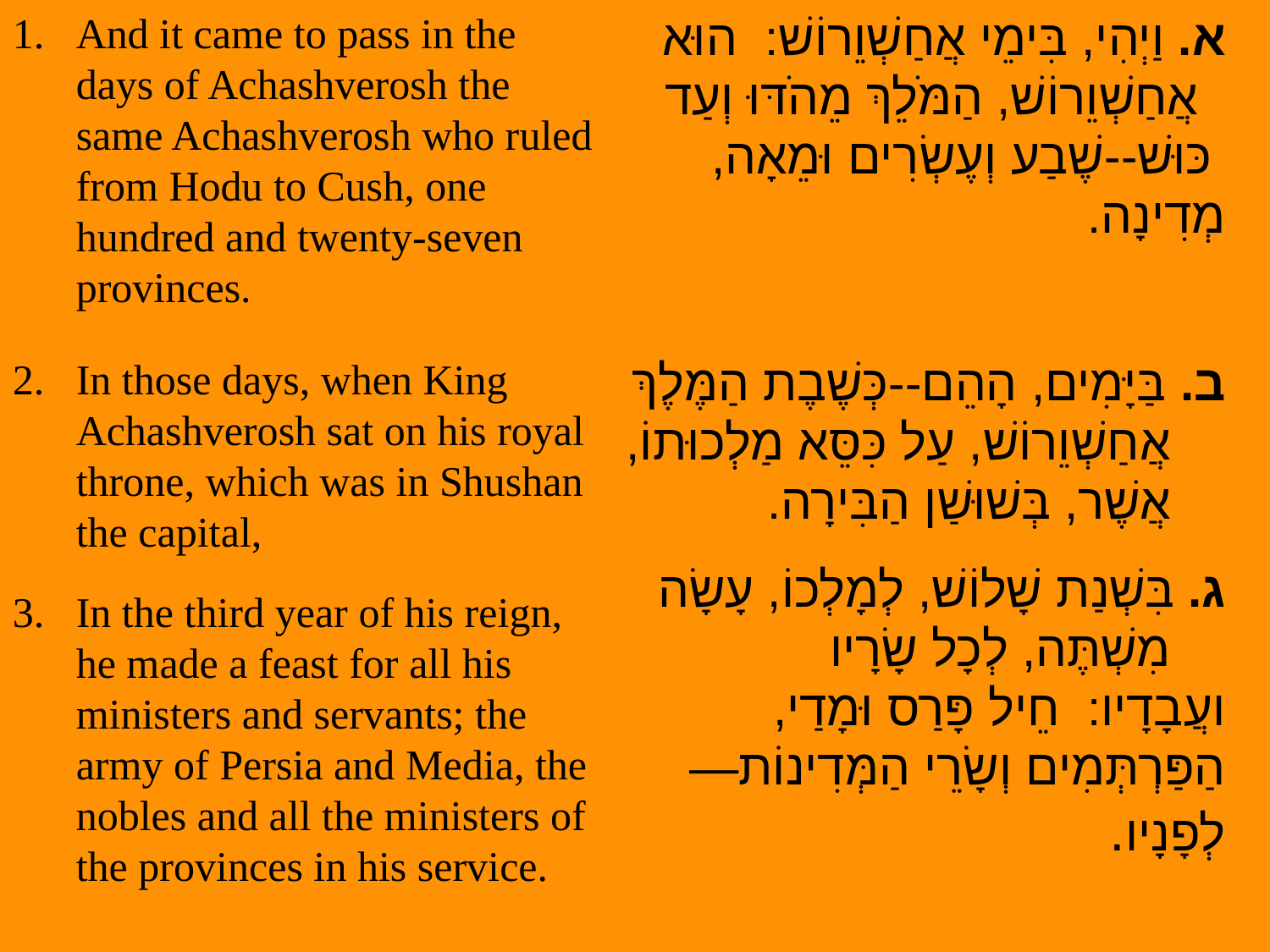

And it came to pass in the days of Achashverosh the same Achashverosh who ruled from Hodu to Cush, one hundred and twenty-seven provinces.

2.   In those days, when King Achashverosh sat on his royal throne, which was in Shushan the capital,
3.   In the third year of his reign, he made a feast for all his ministers and servants; the army of Persia and Media, the nobles and all the ministers of the provinces in his service.
א. וַיְהִי, בִּימֵי אֲחַשְׁוֵרוֹשׁ:  הוּא       אֲחַשְׁוֵרוֹשׁ, הַמֹּלֵךְ מֵהֹדּוּ וְעַד       כּוּשׁ--שֶׁבַע וְעֶשְׂרִים וּמֵאָה,         מְדִינָה.

ב. בַּיָּמִים, הָהֵם--כְּשֶׁבֶת הַמֶּלֶךְ       אֲחַשְׁוֵרוֹשׁ, עַל כִּסֵּא מַלְכוּתוֹ,       אֲשֶׁר, בְּשׁוּשַׁן הַבִּירָה.
ג. בִּשְׁנַת שָׁלוֹשׁ, לְמָלְכוֹ, עָשָׂה         מִשְׁתֶּה, לְכָל שָׂרָיו               ועֲבָדָיו:  חֵיל פָּרַס וּמָדַי,          הַפַּרְתְּמִים וְשָׂרֵי הַמְּדִינוֹת—       לְפָנָיו.